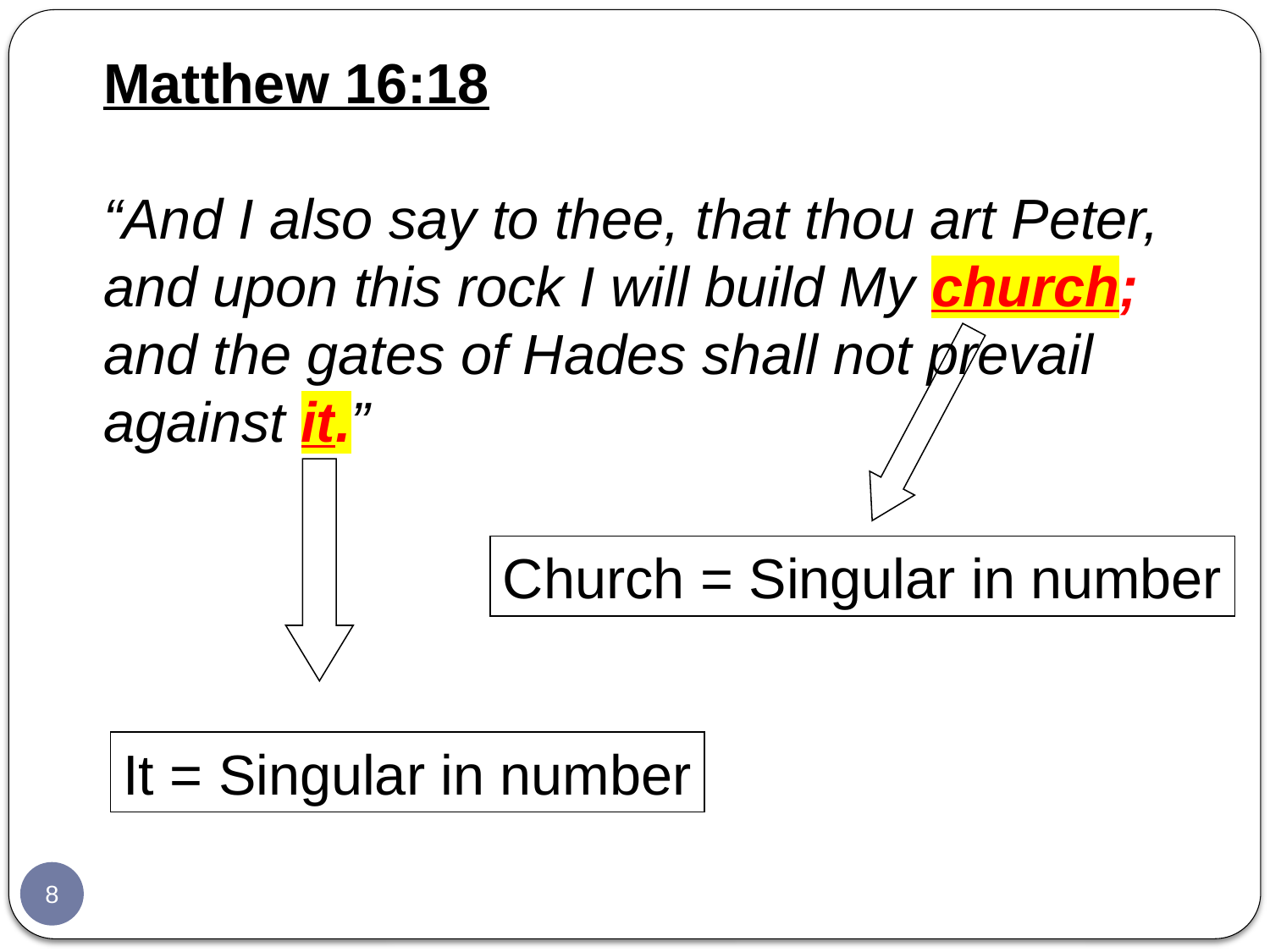

Matthew 16:18

“And I also say to thee, that thou art Peter, and upon this rock I will build My church; and the gates of Hades shall not prevail against it.”

Church = Singular in number

It = Singular in number
8